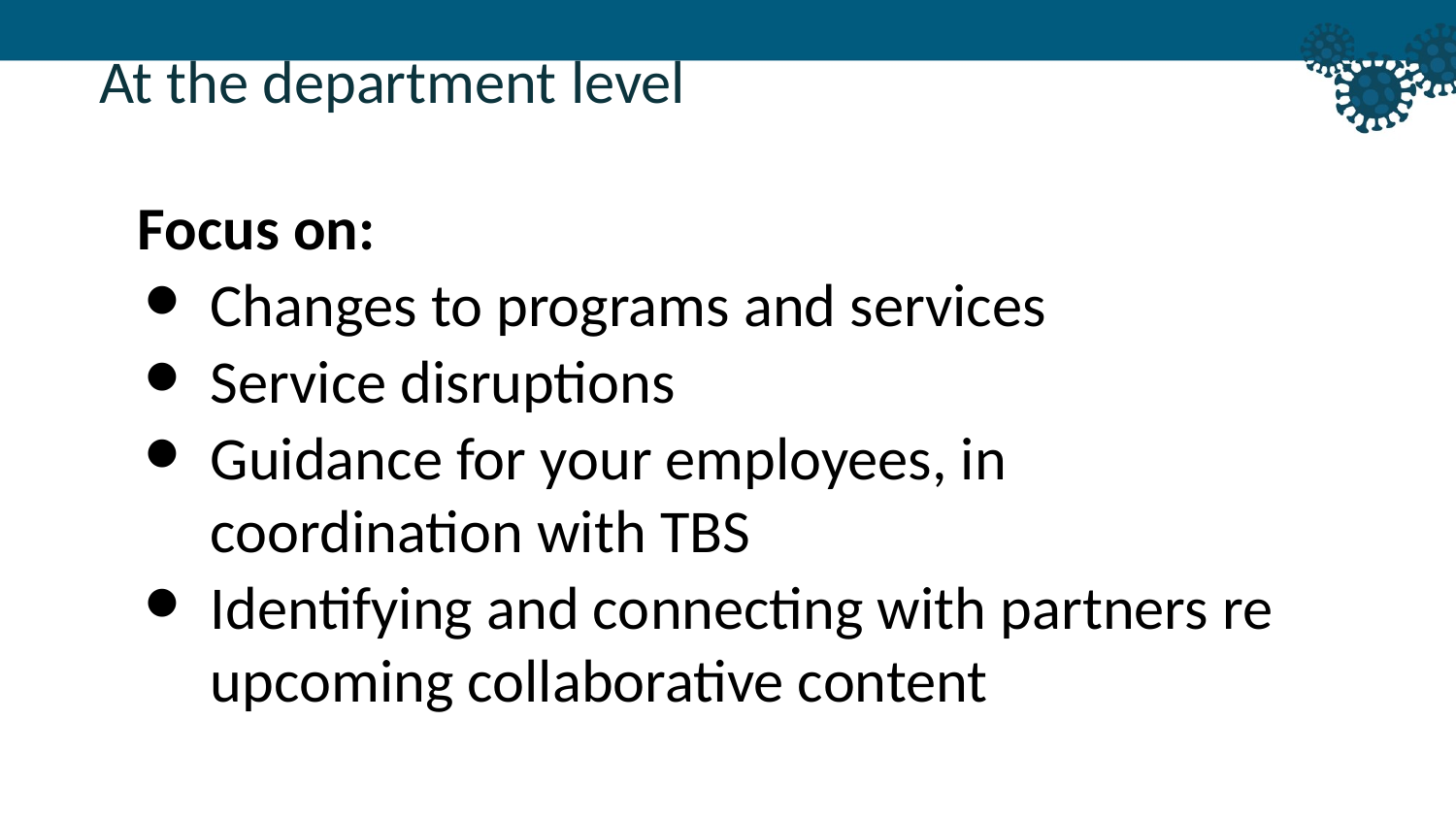

At the department level
Focus on:
Changes to programs and services
Service disruptions
Guidance for your employees, in coordination with TBS
Identifying and connecting with partners re upcoming collaborative content